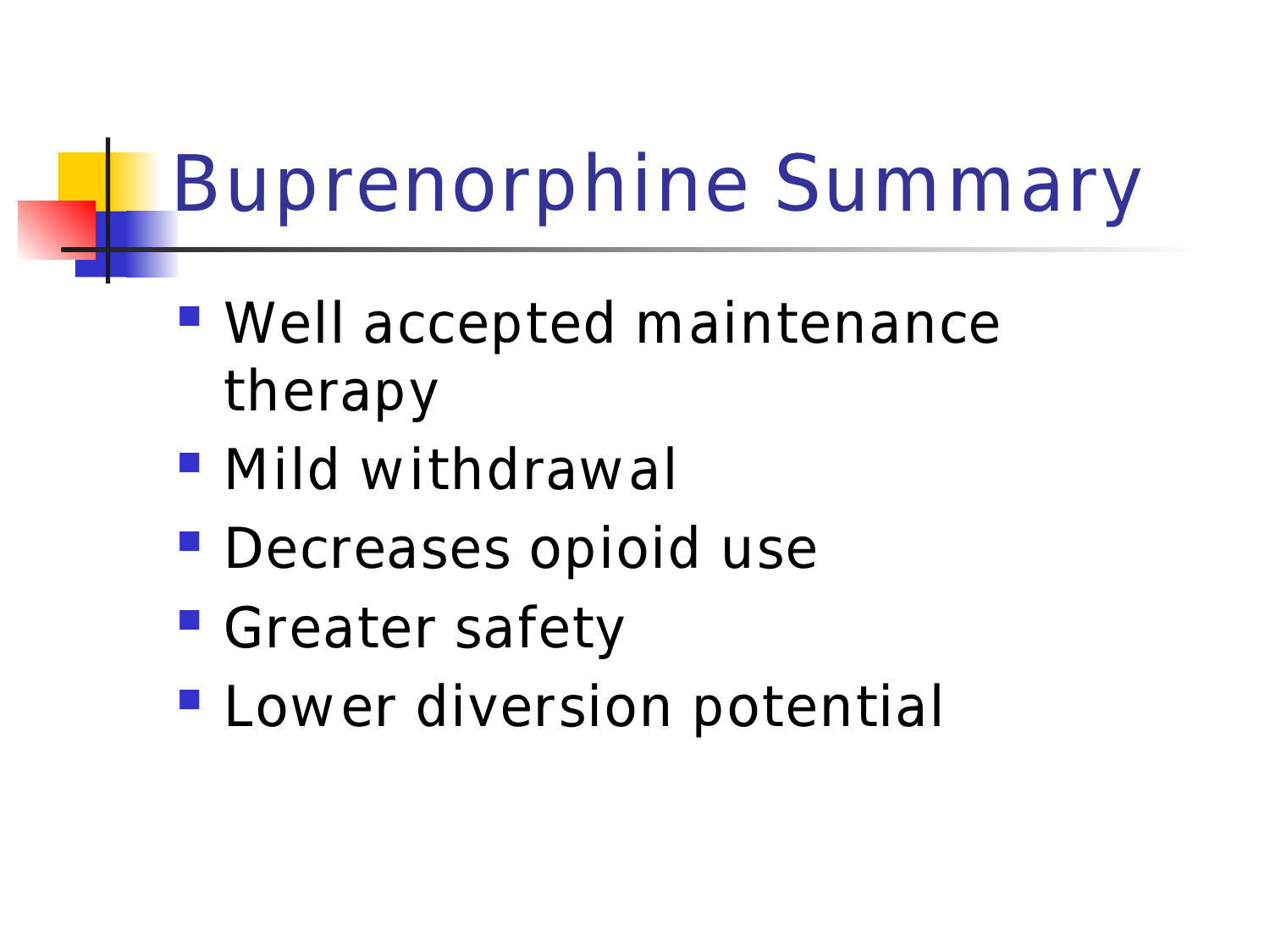

# Buprenorphine Summary
Well accepted maintenance therapy
Mild withdrawal
Decreases opioid use
Greater safety
Lower diversion potential